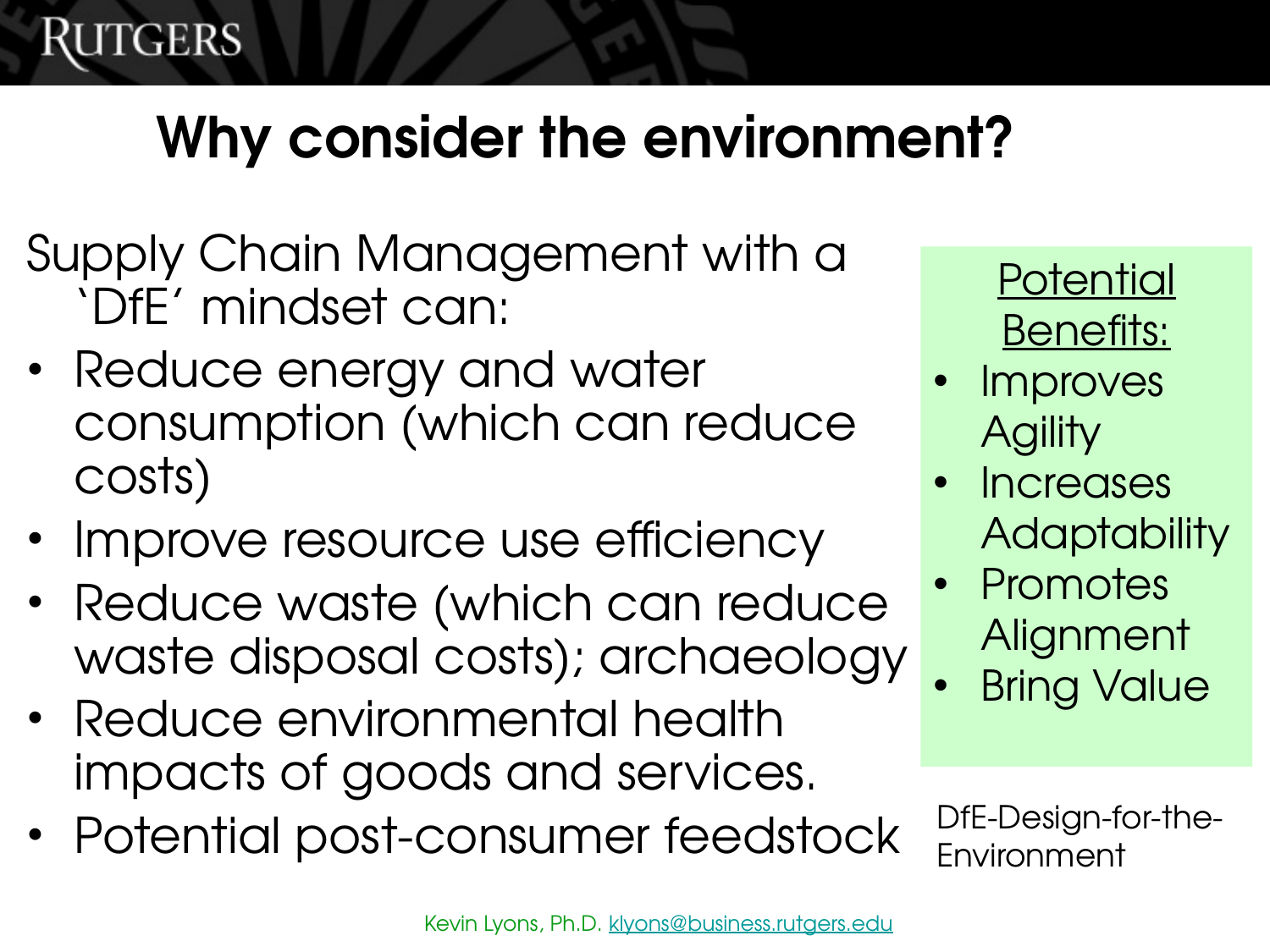

# Why consider the environment?
Supply Chain Management with a ‘DfE’ mindset can:
Reduce energy and water consumption (which can reduce costs)
Improve resource use efficiency
Reduce waste (which can reduce waste disposal costs); archaeology
Reduce environmental health impacts of goods and services.
Potential post-consumer feedstock
Potential Benefits:
Improves Agility
Increases Adaptability
Promotes Alignment
Bring Value

DfE-Design-for-the-Environment